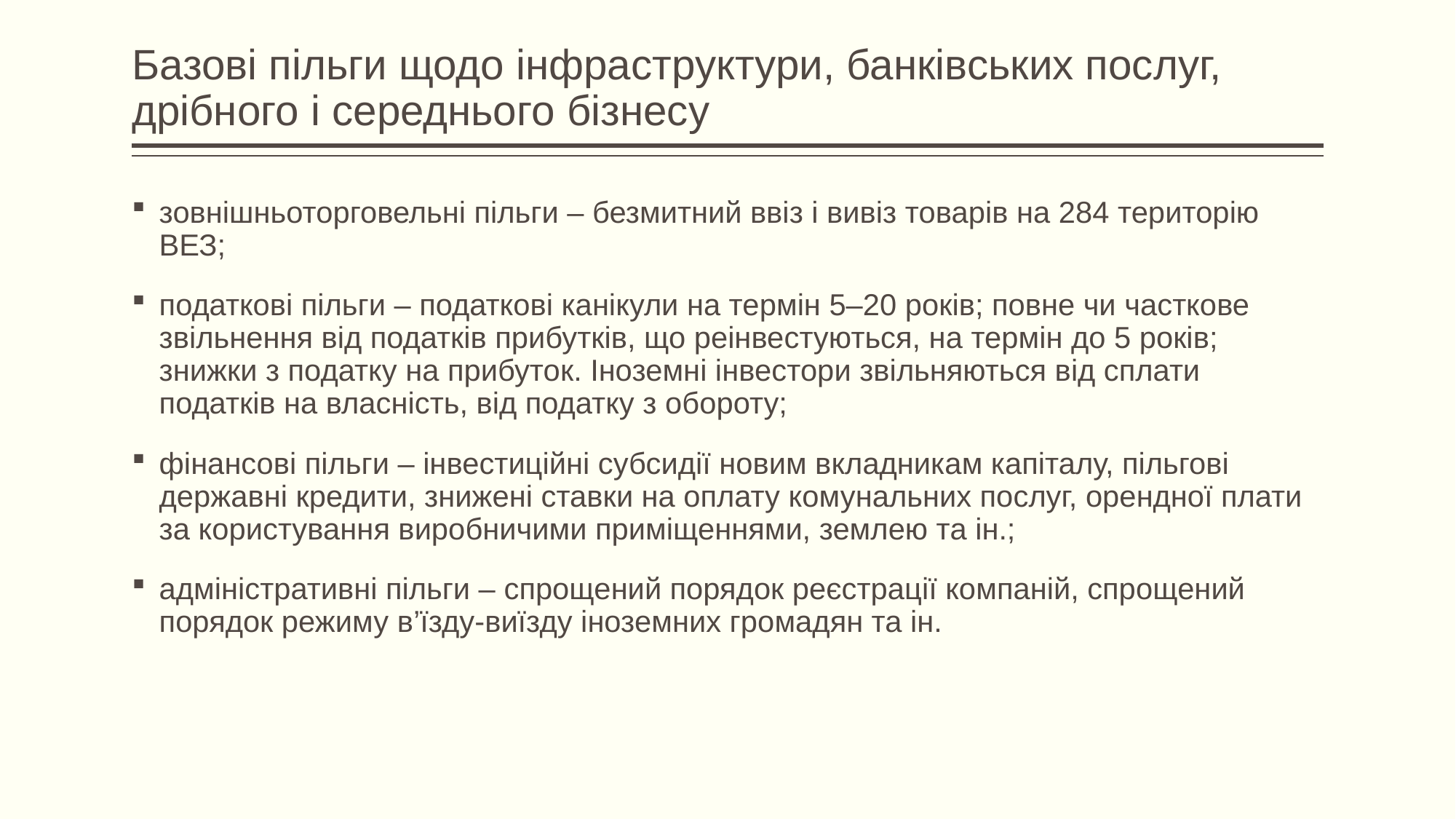

# Базові пільги щодо інфраструктури, банківських послуг, дрібного і середнього бізнесу
зовнішньоторговельні пільги – безмитний ввіз і вивіз товарів на 284 територію ВЕЗ;
податкові пільги – податкові канікули на термін 5–20 років; повне чи часткове звільнення від податків прибутків, що реінвестуються, на термін до 5 років; знижки з податку на прибуток. Іноземні інвестори звільняються від сплати податків на власність, від податку з обороту;
фінансові пільги – інвестиційні субсидії новим вкладникам капіталу, пільгові державні кредити, знижені ставки на оплату комунальних послуг, орендної плати за користування виробничими приміщеннями, землею та ін.;
адміністративні пільги – спрощений порядок реєстрації компаній, спрощений порядок режиму в’їзду-виїзду іноземних громадян та ін.